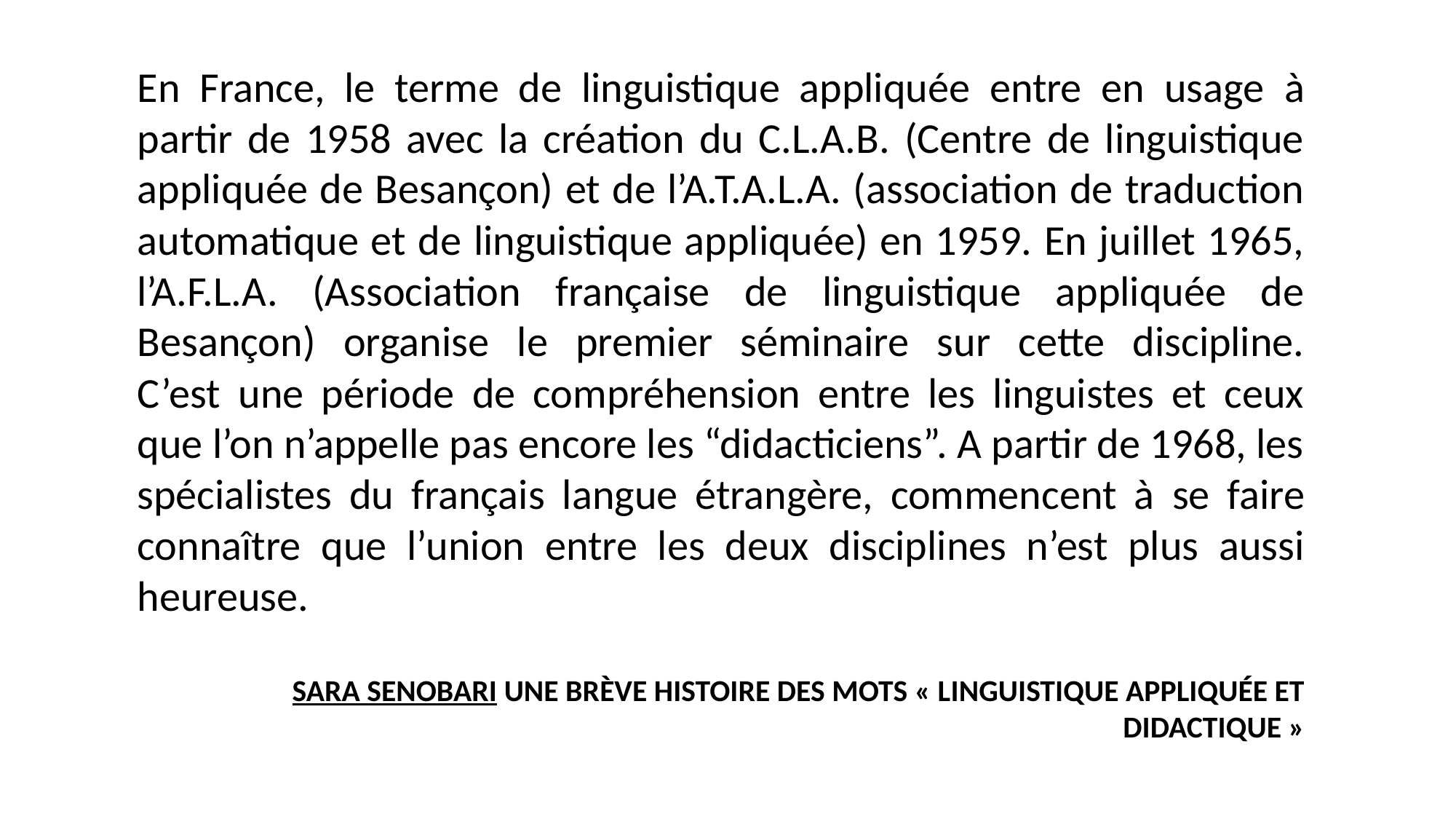

En France, le terme de linguistique appliquée entre en usage à partir de 1958 avec la création du C.L.A.B. (Centre de linguistique appliquée de Besançon) et de l’A.T.A.L.A. (association de traduction automatique et de linguistique appliquée) en 1959. En juillet 1965, l’A.F.L.A. (Association française de linguistique appliquée de Besançon) organise le premier séminaire sur cette discipline.
C’est une période de compréhension entre les linguistes et ceux que l’on n’appelle pas encore les “didacticiens”. A partir de 1968, les spécialistes du français langue étrangère, commencent à se faire connaître que l’union entre les deux disciplines n’est plus aussi heureuse.

SARA SENOBARI UNE BRÈVE HISTOIRE DES MOTS « LINGUISTIQUE APPLIQUÉE ET DIDACTIQUE »